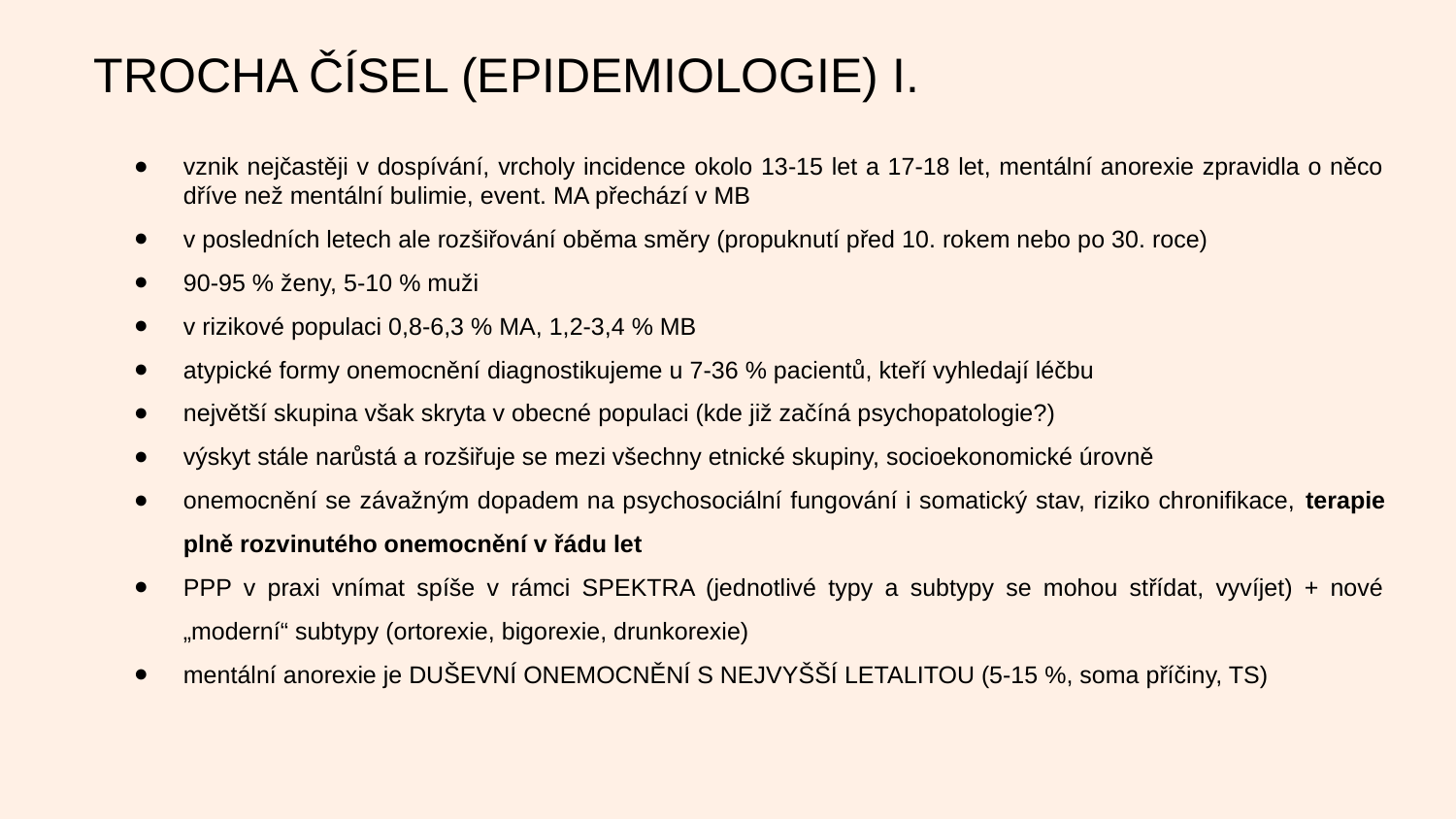

TROCHA ČÍSEL (EPIDEMIOLOGIE) I.
vznik nejčastěji v dospívání, vrcholy incidence okolo 13-15 let a 17-18 let, mentální anorexie zpravidla o něco dříve než mentální bulimie, event. MA přechází v MB
v posledních letech ale rozšiřování oběma směry (propuknutí před 10. rokem nebo po 30. roce)
90-95 % ženy, 5-10 % muži
v rizikové populaci 0,8-6,3 % MA, 1,2-3,4 % MB
atypické formy onemocnění diagnostikujeme u 7-36 % pacientů, kteří vyhledají léčbu
největší skupina však skryta v obecné populaci (kde již začíná psychopatologie?)
výskyt stále narůstá a rozšiřuje se mezi všechny etnické skupiny, socioekonomické úrovně
onemocnění se závažným dopadem na psychosociální fungování i somatický stav, riziko chronifikace, terapie plně rozvinutého onemocnění v řádu let
PPP v praxi vnímat spíše v rámci SPEKTRA (jednotlivé typy a subtypy se mohou střídat, vyvíjet) + nové „moderní“ subtypy (ortorexie, bigorexie, drunkorexie)
mentální anorexie je DUŠEVNÍ ONEMOCNĚNÍ S NEJVYŠŠÍ LETALITOU (5-15 %, soma příčiny, TS)